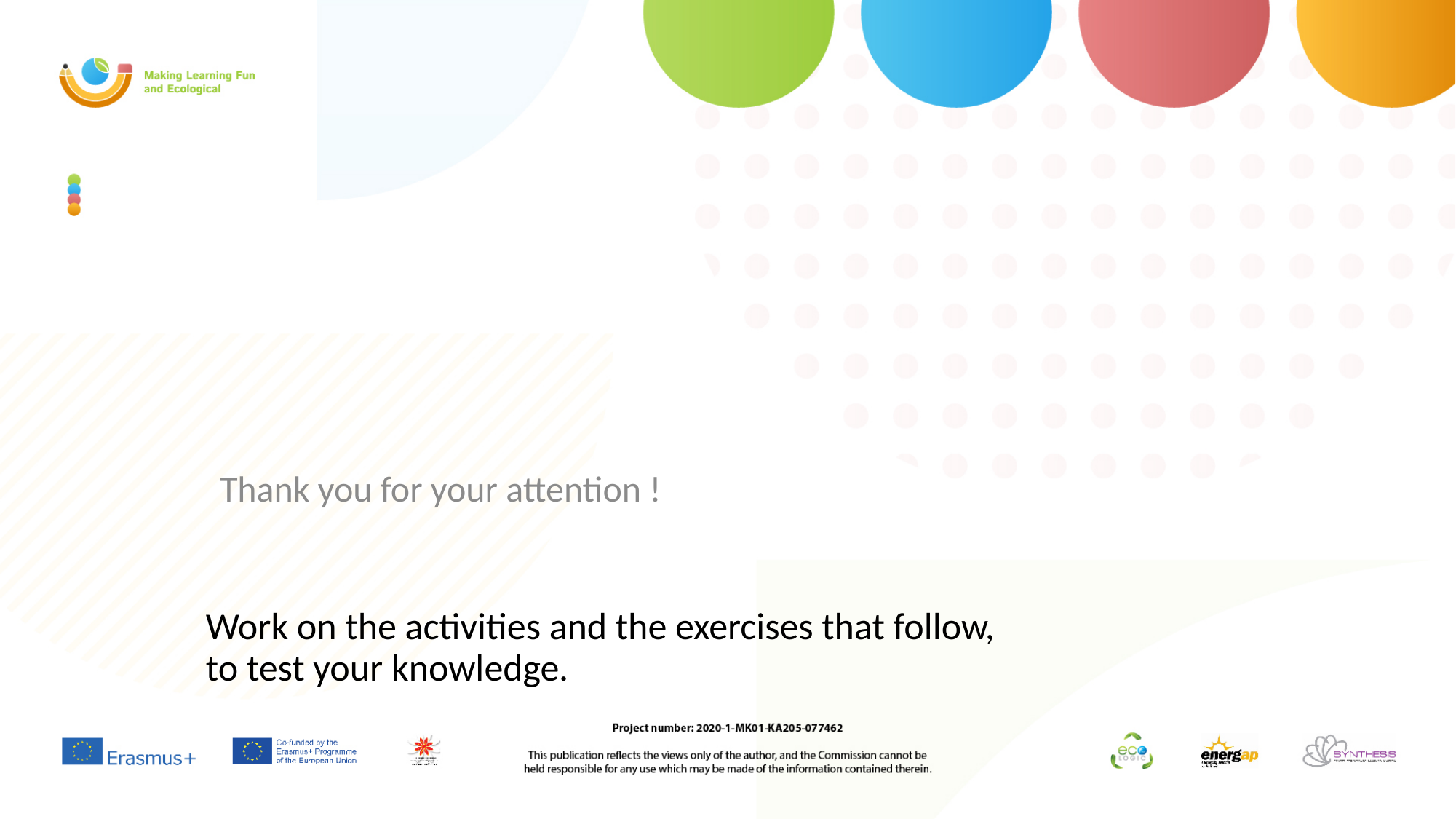

# Work on the activities and the exercises that follow, to test your knowledge.
Thank you for your attention !